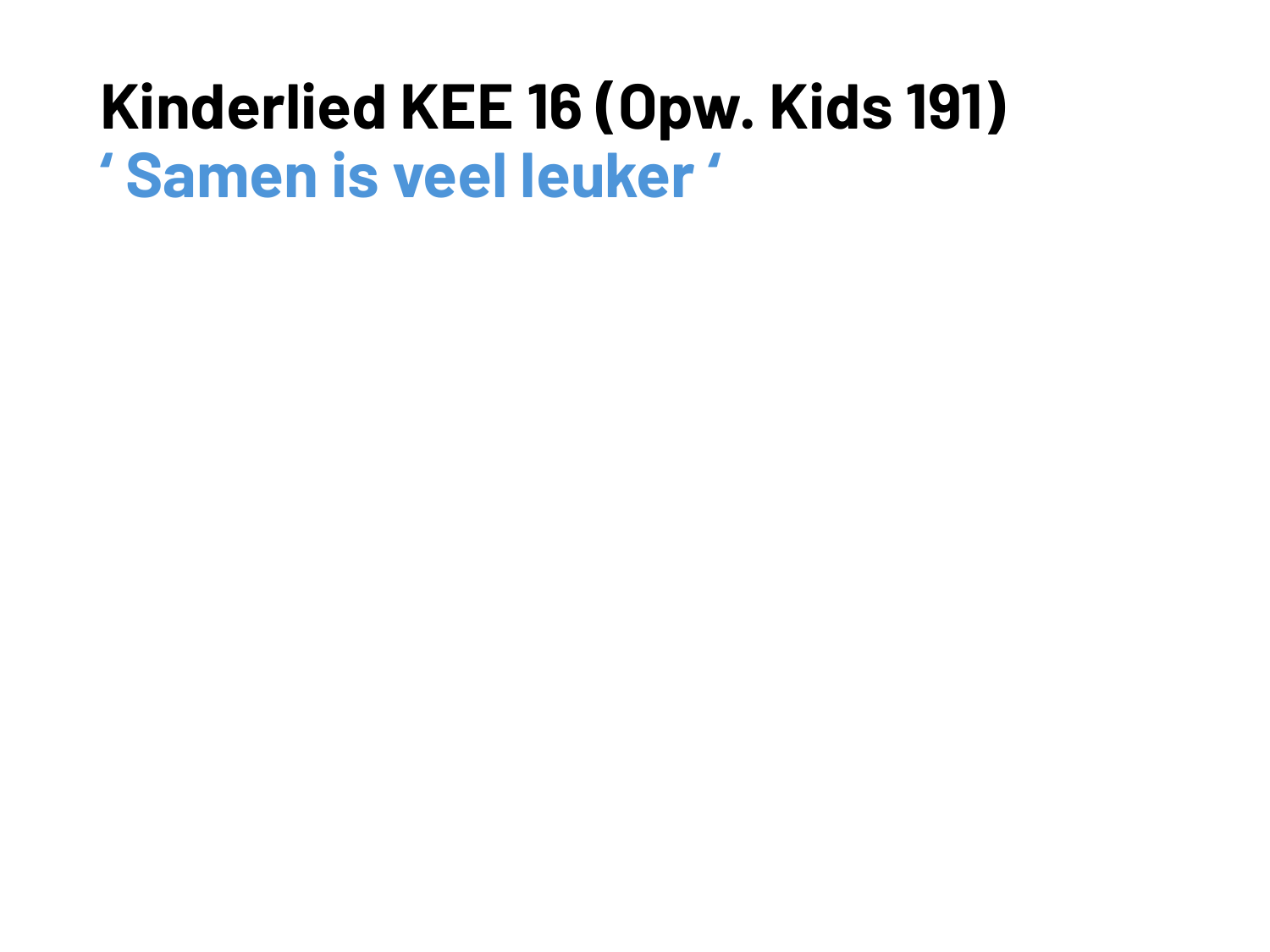

# Kinderlied KEE 16 (Opw. Kids 191) ‘ Samen is veel leuker ‘